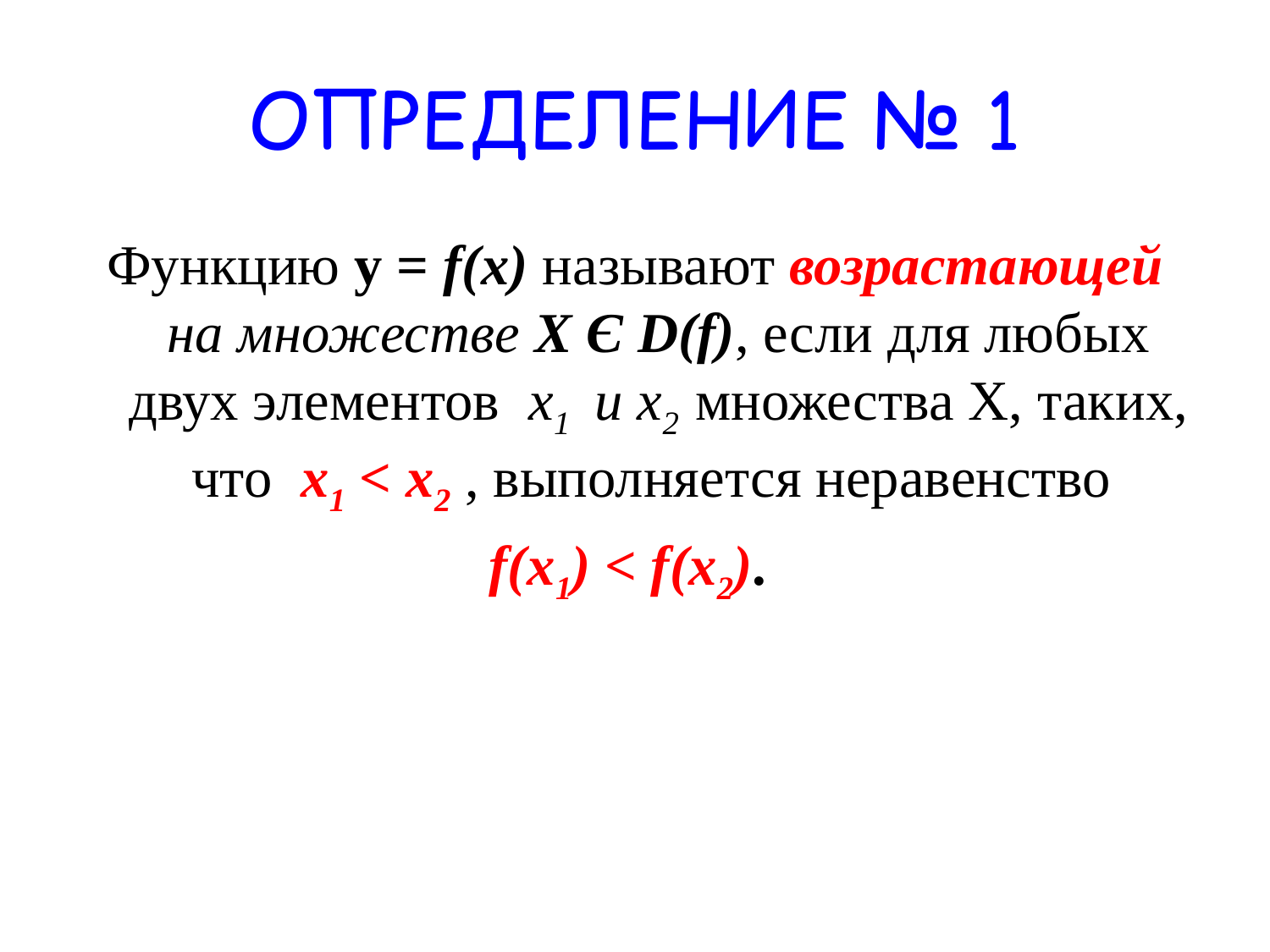

# ОПРЕДЕЛЕНИЕ № 1
Функцию у = f(x) называют возрастающей на множестве X Є D(f), если для любых двух элементов  x1   и х2  множества Х, таких, что  x1 < x2 , выполняется неравенство
f(x1) < f(x2).